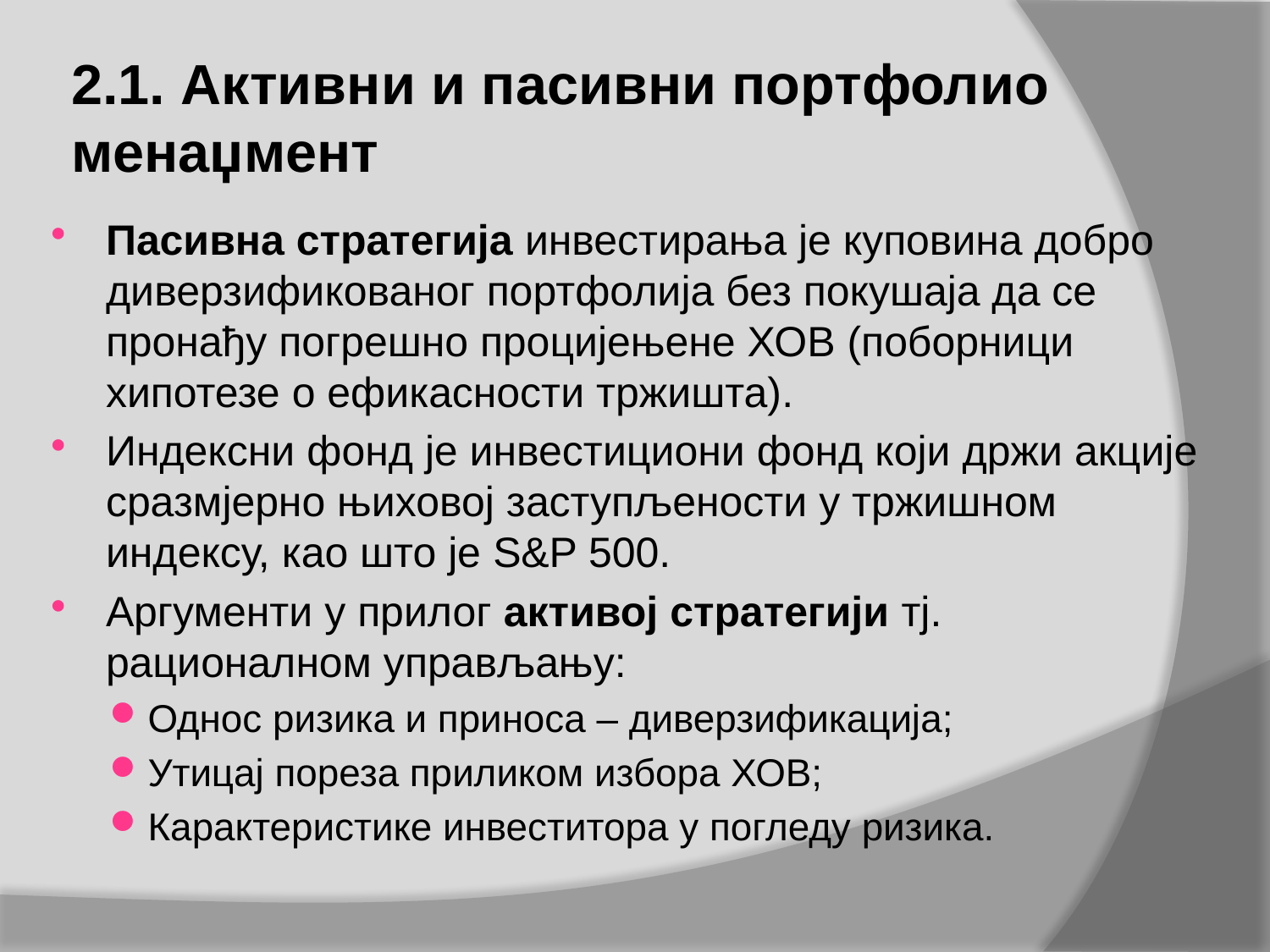

# 2.1. Активни и пасивни портфолио менаџмент
Пасивна стратегија инвестирања је куповина добро диверзификованог портфолија без покушаја да се пронађу погрешно процијењене ХОВ (поборници хипотезе о ефикасности тржишта).
Индексни фонд је инвестициони фонд који држи акције сразмјерно њиховој заступљености у тржишном индексу, као што је S&P 500.
Аргументи у прилог активој стратегији тј. рационалном управљању:
Однос ризика и приноса – диверзификација;
Утицај пореза приликом избора ХОВ;
Карактеристике инвеститора у погледу ризика.